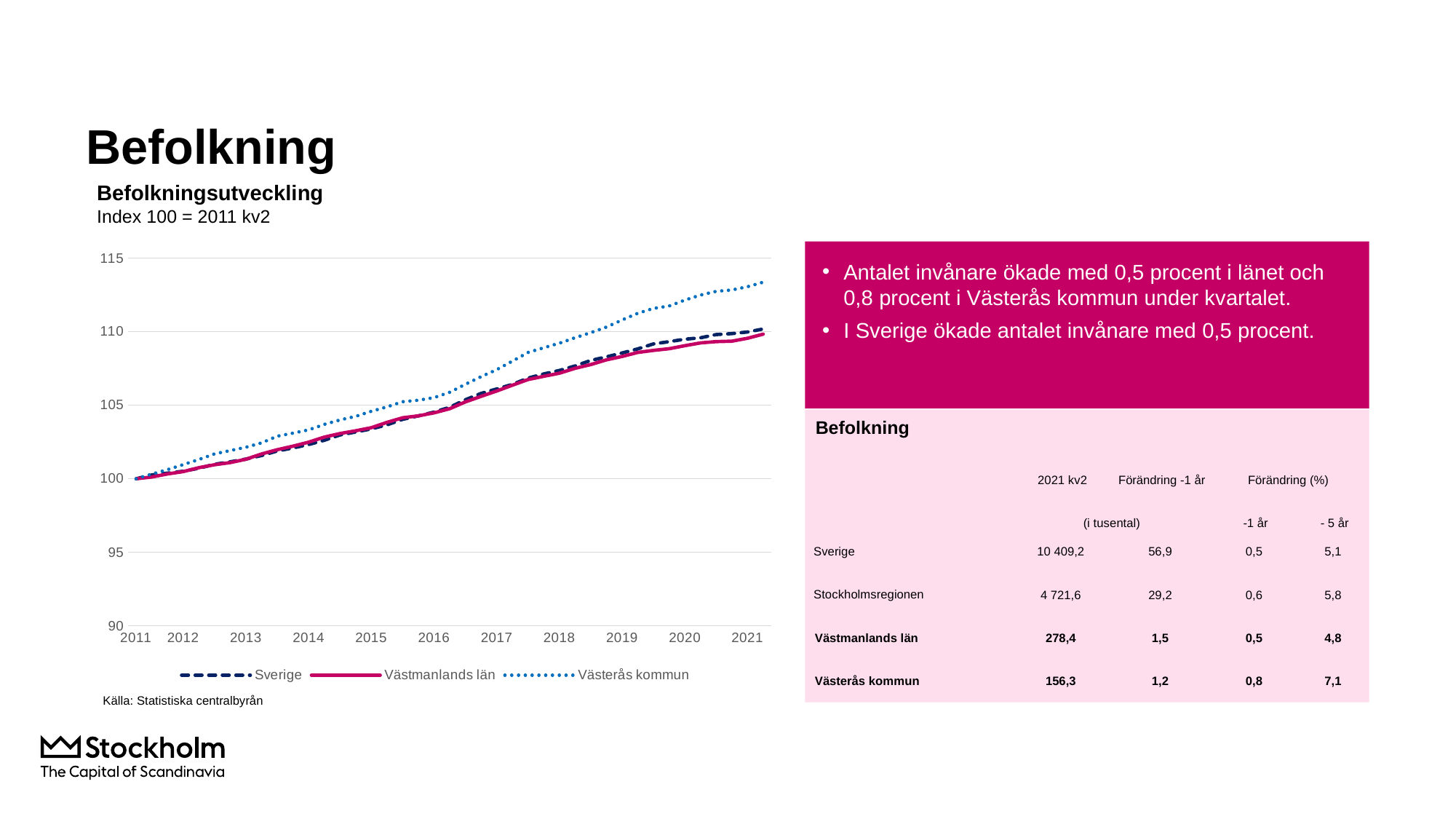

# Befolkning
Befolkningsutveckling
Index 100 = 2011 kv2

### Chart

| Category | Sverige | Västmanlands län | Västerås kommun |
|---|---|---|---|
| 2011 | 100.0 | 100.0 | 100.0 |
|  | 100.25788594078087 | 100.11758578237949 | 100.3191805764111 |
|  | 100.38153612033351 | 100.32553110893652 | 100.62095130319979 |
| 2012 | 100.51129418051296 | 100.48454812336249 | 100.96261960203985 |
|  | 100.71552180778023 | 100.75286467375864 | 101.30791495288459 |
|  | 100.98713724799435 | 100.95331292023107 | 101.69383328618166 |
|  | 101.15468583475568 | 101.10167618927365 | 101.91943592087223 |
| 2013 | 101.34070626154093 | 101.32974525711039 | 102.14358773476094 |
|  | 101.58385707262937 | 101.68802676852174 | 102.44318223034682 |
|  | 101.89092362587506 | 101.97962372549638 | 102.89583832052983 |
|  | 102.09649562201513 | 102.2183465387165 | 103.10330569519705 |
| 2014 | 102.32945251794997 | 102.48903058808675 | 103.32528127788297 |
|  | 102.61868236607228 | 102.83508002146533 | 103.70031845516601 |
|  | 102.98181015987193 | 103.07695949998421 | 104.00063836115282 |
|  | 103.18142247352864 | 103.26359733577449 | 104.24292543506489 |
| 2015 | 103.3931552782039 | 103.47627766027968 | 104.59039701711244 |
|  | 103.66642206915941 | 103.8377158369898 | 104.89071692309925 |
|  | 104.04203026375458 | 104.14904195208182 | 105.24036473634959 |
|  | 104.27874504118427 | 104.27885981249408 | 105.34264760288133 |
| 2016 | 104.53662039638346 | 104.48404305691467 | 105.5174715095065 |
|  | 104.86427590598818 | 104.76380251901891 | 105.88307835157741 |
|  | 105.37332594318592 | 105.22546481896525 | 106.42133286907068 |
|  | 105.80450844157797 | 105.60189715584457 | 106.94000130573872 |
| 2017 | 106.10873805893459 | 105.9692540799899 | 107.42094840155818 |
|  | 106.41749830524837 | 106.36186432652546 | 107.99910049110284 |
|  | 106.84804566873989 | 106.74855582562581 | 108.59030996786431 |
|  | 107.12864826779659 | 106.9695223965403 | 108.9087651338745 |
| 2018 | 107.36623106292366 | 107.1798352220714 | 109.22069160627625 |
|  | 107.6714980672845 | 107.51128507844314 | 109.59282714195557 |
|  | 108.04794252283205 | 107.76658038448183 | 109.93957331360217 |
|  | 108.29245887395663 | 108.08777107863253 | 110.31896295329082 |
| 2019 | 108.55621981256746 | 108.31939139493039 | 110.80208628031309 |
|  | 108.83236588173872 | 108.59204836011237 | 111.25401696009517 |
|  | 109.1738355754301 | 108.73015246693393 | 111.5884311549259 |
|  | 109.32353687148638 | 108.84379241768995 | 111.74874685353238 |
| 2020 | 109.49093726010426 | 109.05015941159759 | 112.14989880524907 |
|  | 109.58606988262284 | 109.23995391268664 | 112.49229251449007 |
|  | 109.80662047683388 | 109.32873512421477 | 112.74763697561896 |
|  | 109.87087495760474 | 109.35517219609204 | 112.83831327573574 |
| 2021 | 109.98214000659694 | 109.55404210991509 | 113.06101426882259 |
Antalet invånare ökade med 0,5 procent i länet och 0,8 procent i Västerås kommun under kvartalet.
I Sverige ökade antalet invånare med 0,5 procent.

Befolkning
|  | 2021 kv2 | Förändring -1 år | Förändring (%) |  |
| --- | --- | --- | --- | --- |
|  | (i tusental) |  | -1 år | - 5 år |
| Sverige | 10 409,2 | 56,9 | 0,5 | 5,1 |
| Stockholmsregionen | 4 721,6 | 29,2 | 0,6 | 5,8 |
| Västmanlands län | 278,4 | 1,5 | 0,5 | 4,8 |
| Västerås kommun | 156,3 | 1,2 | 0,8 | 7,1 |
Källa: Statistiska centralbyrån